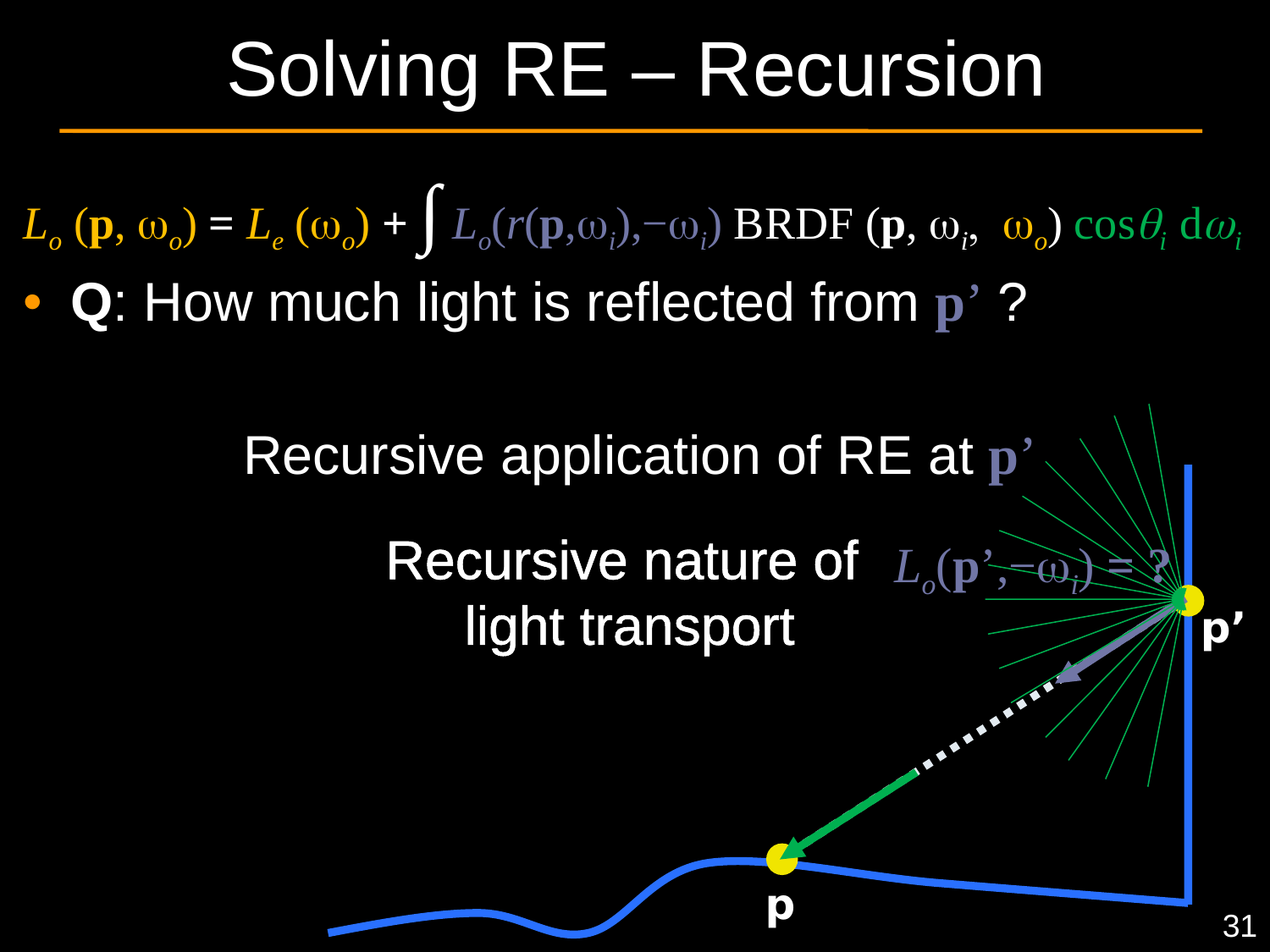

# Solving RE – Recursion
Lo (p, ωo) = Le (ωo) + ∫ Lo(r(p,ωi),−ωi) BRDF (p, ωi, ωo) cosθi  dωi
Q: How much light is reflected from p’ ?

Recursive application of RE at p’

Recursive nature of
light transport
Lo(p’,−ωi) = ?

p’

p
31